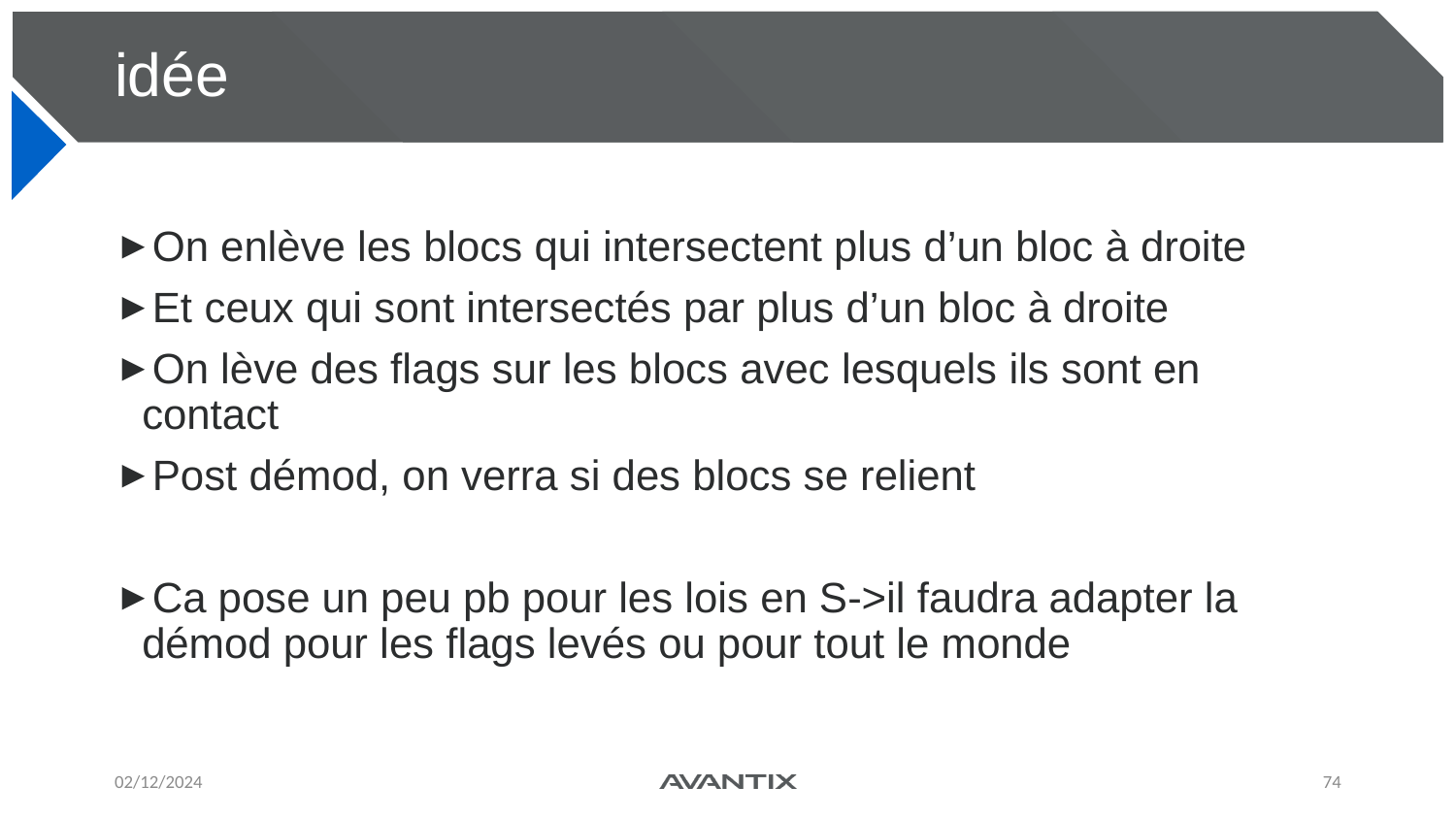

# idée
On enlève les blocs qui intersectent plus d’un bloc à droite
Et ceux qui sont intersectés par plus d’un bloc à droite
On lève des flags sur les blocs avec lesquels ils sont en contact
Post démod, on verra si des blocs se relient

Ca pose un peu pb pour les lois en S->il faudra adapter la démod pour les flags levés ou pour tout le monde
02/12/2024
74